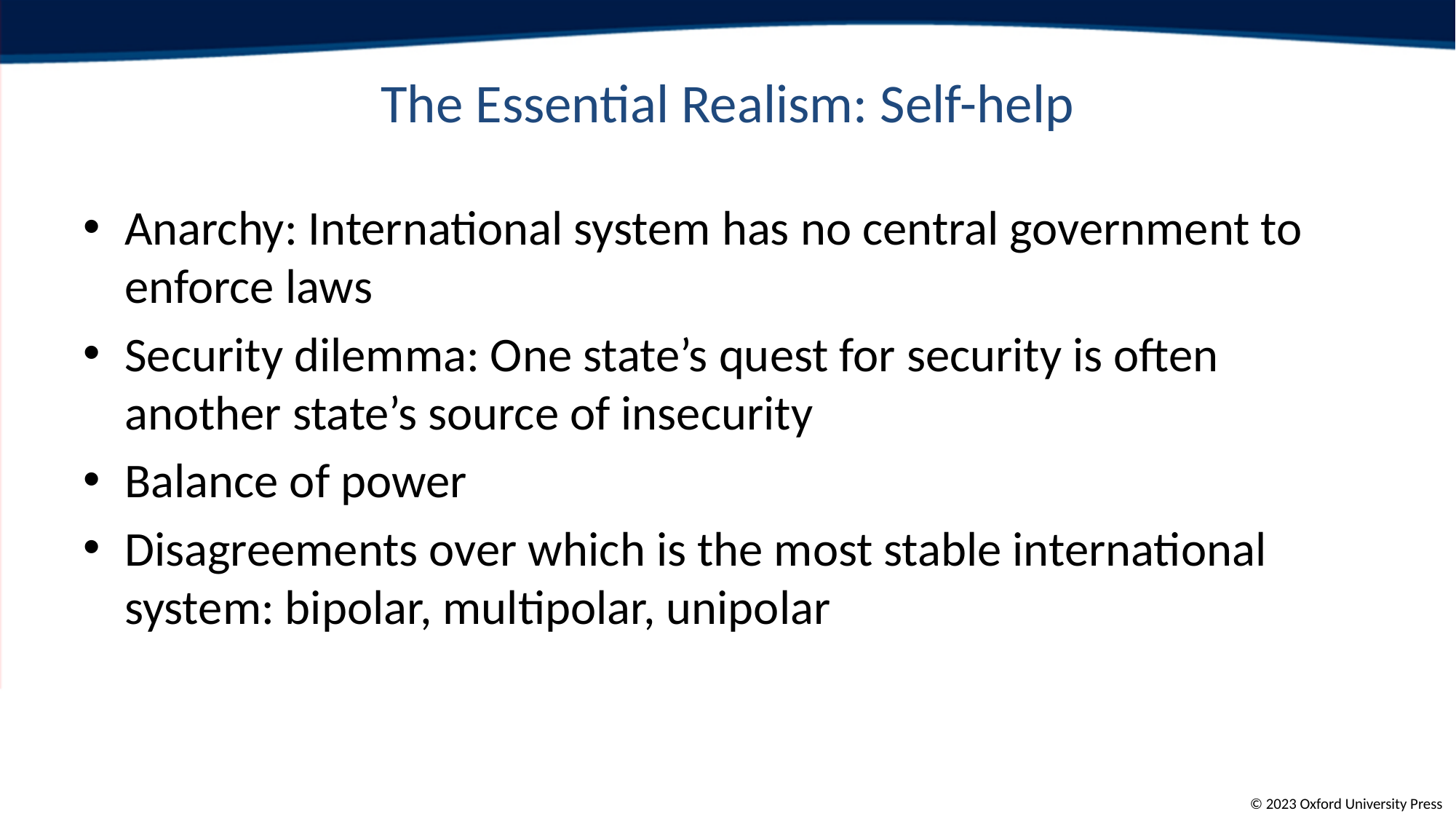

# The Essential Realism: Self-help
Anarchy: International system has no central government to enforce laws
Security dilemma: One state’s quest for security is often another state’s source of insecurity
Balance of power
Disagreements over which is the most stable international system: bipolar, multipolar, unipolar